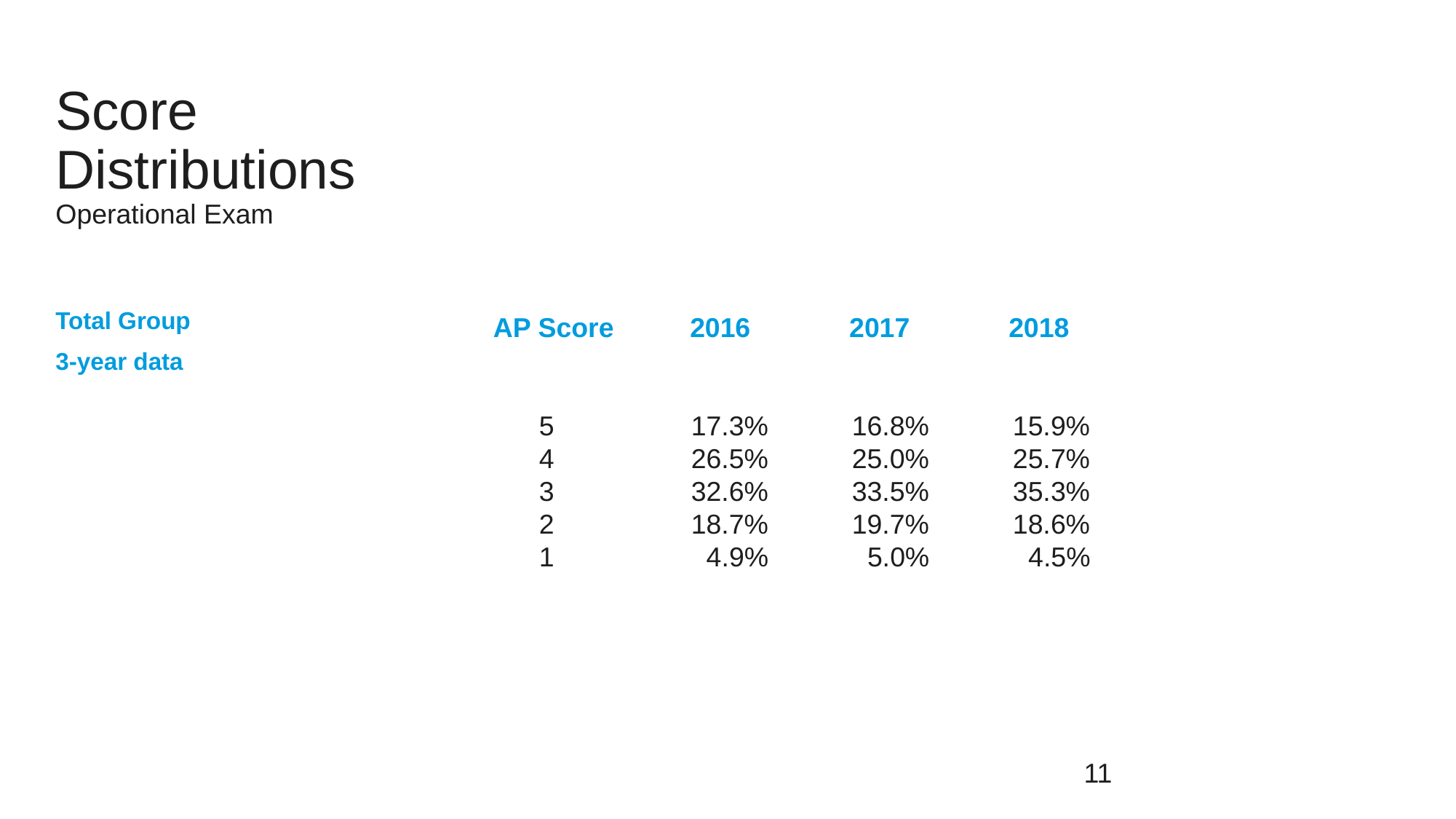

# Score Distributions Operational Exam

Total Group
3-year data

AP Score          2016             2017             2018

      5                  17.3%           16.8%           15.9%
      4                  26.5%           25.0%           25.7%
      3                  32.6%           33.5%           35.3%
      2                  18.7%           19.7%           18.6%
      1                    4.9%             5.0%             4.5%

11